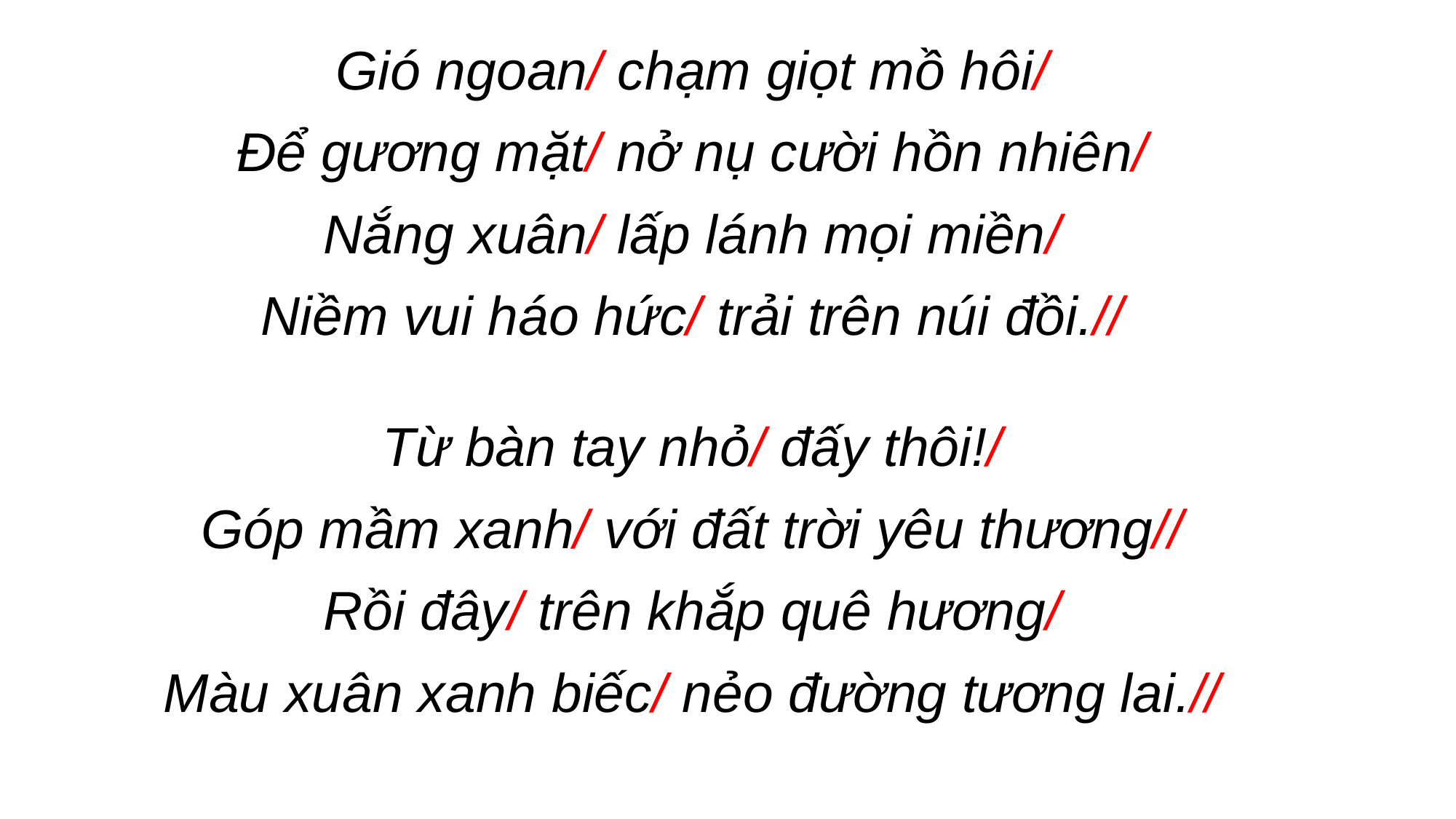

Gió ngoan/ chạm giọt mồ hôi/
Để gương mặt/ nở nụ cười hồn nhiên/
Nắng xuân/ lấp lánh mọi miền/
Niềm vui háo hức/ trải trên núi đồi.//
Từ bàn tay nhỏ/ đấy thôi!/
Góp mầm xanh/ với đất trời yêu thương//
Rồi đây/ trên khắp quê hương/
Màu xuân xanh biếc/ nẻo đường tương lai.//